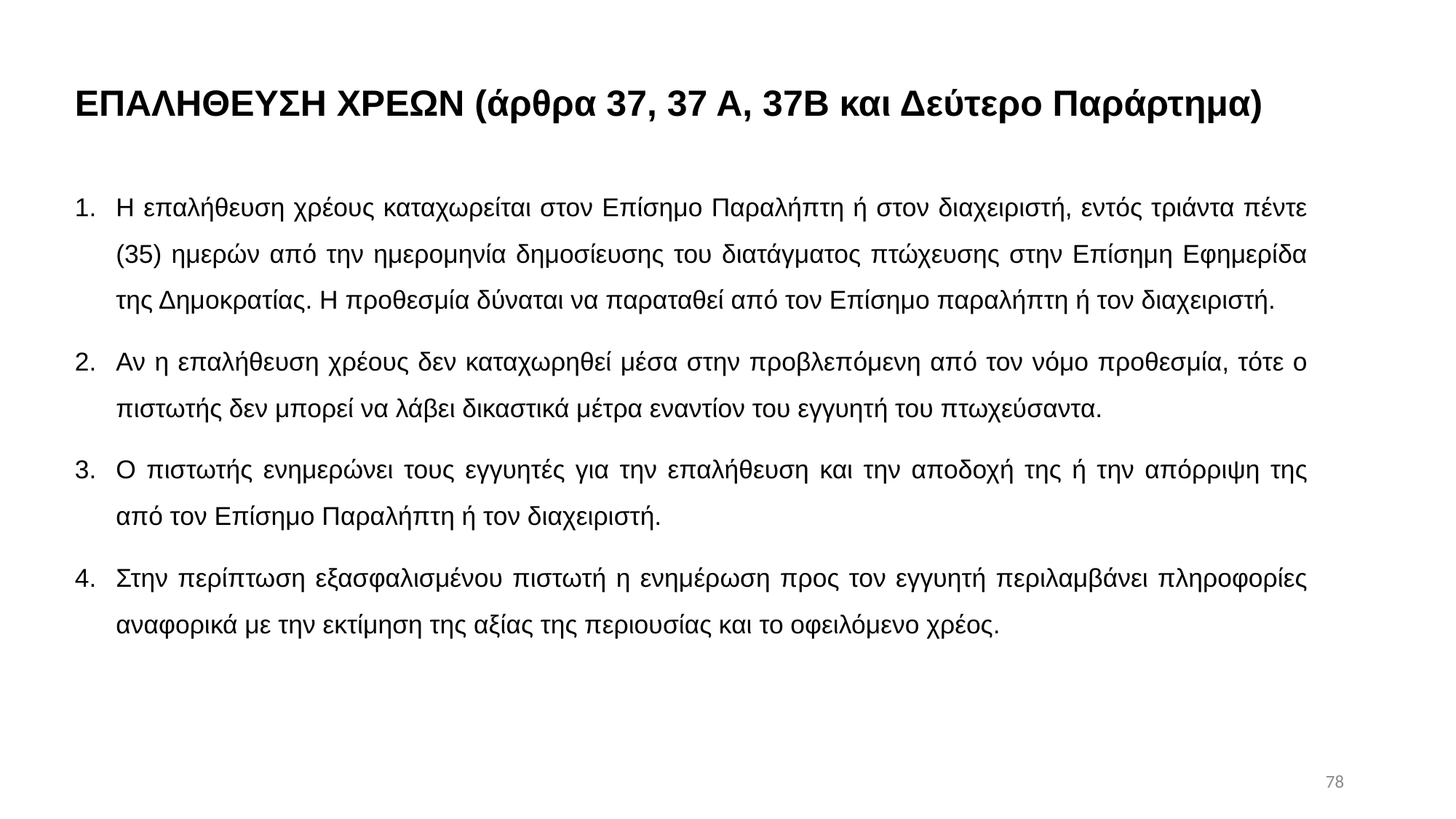

# ΕΠΑΛΗΘΕΥΣΗ ΧΡΕΩΝ (άρθρα 37, 37 Α, 37Β και Δεύτερο Παράρτημα)
Η επαλήθευση χρέους καταχωρείται στον Επίσημο Παραλήπτη ή στον διαχειριστή, εντός τριάντα πέντε (35) ημερών από την ημερομηνία δημοσίευσης του διατάγματος πτώχευσης στην Επίσημη Εφημερίδα της Δημοκρατίας. Η προθεσμία δύναται να παραταθεί από τον Επίσημο παραλήπτη ή τον διαχειριστή.
Αν η επαλήθευση χρέους δεν καταχωρηθεί μέσα στην προβλεπόμενη από τον νόμο προθεσμία, τότε ο πιστωτής δεν μπορεί να λάβει δικαστικά μέτρα εναντίον του εγγυητή του πτωχεύσαντα.
Ο πιστωτής ενημερώνει τους εγγυητές για την επαλήθευση και την αποδοχή της ή την απόρριψη της από τον Επίσημο Παραλήπτη ή τον διαχειριστή.
Στην περίπτωση εξασφαλισμένου πιστωτή η ενημέρωση προς τον εγγυητή περιλαμβάνει πληροφορίες αναφορικά με την εκτίμηση της αξίας της περιουσίας και το οφειλόμενο χρέος.
78